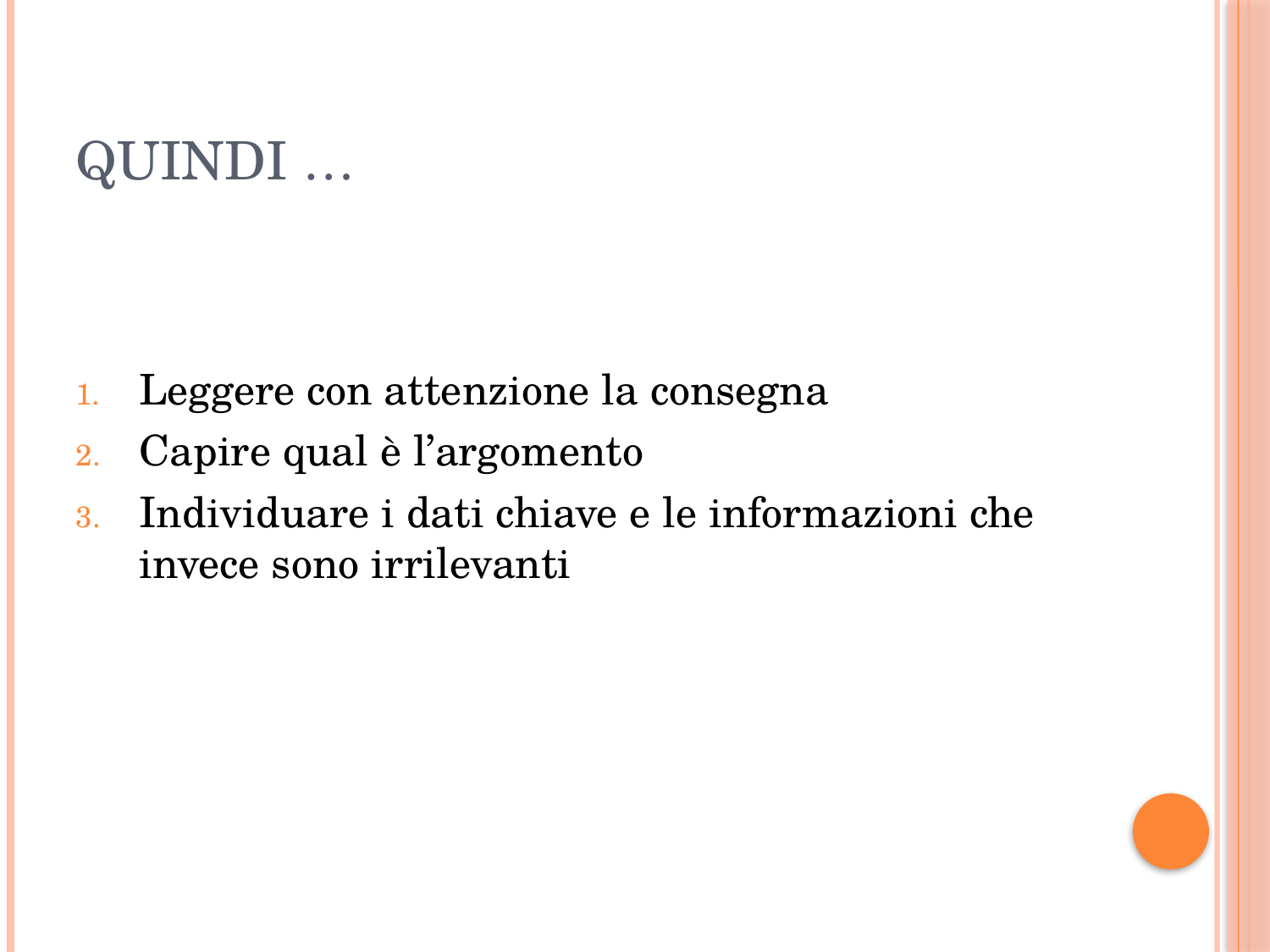

# Quindi …
Leggere con attenzione la consegna
Capire qual è l’argomento
Individuare i dati chiave e le informazioni che invece sono irrilevanti